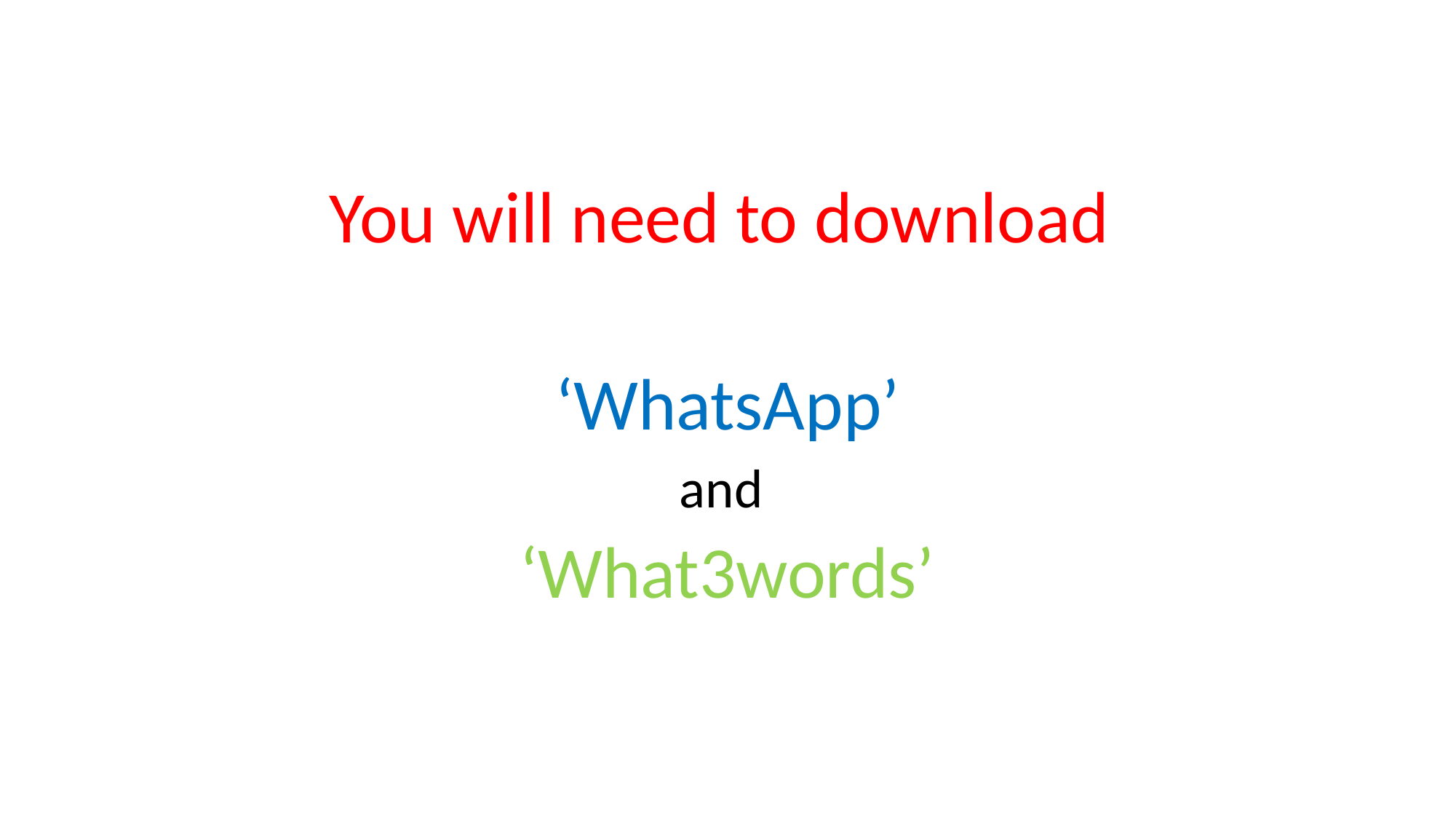

You will need to download

‘WhatsApp’
and
‘What3words’